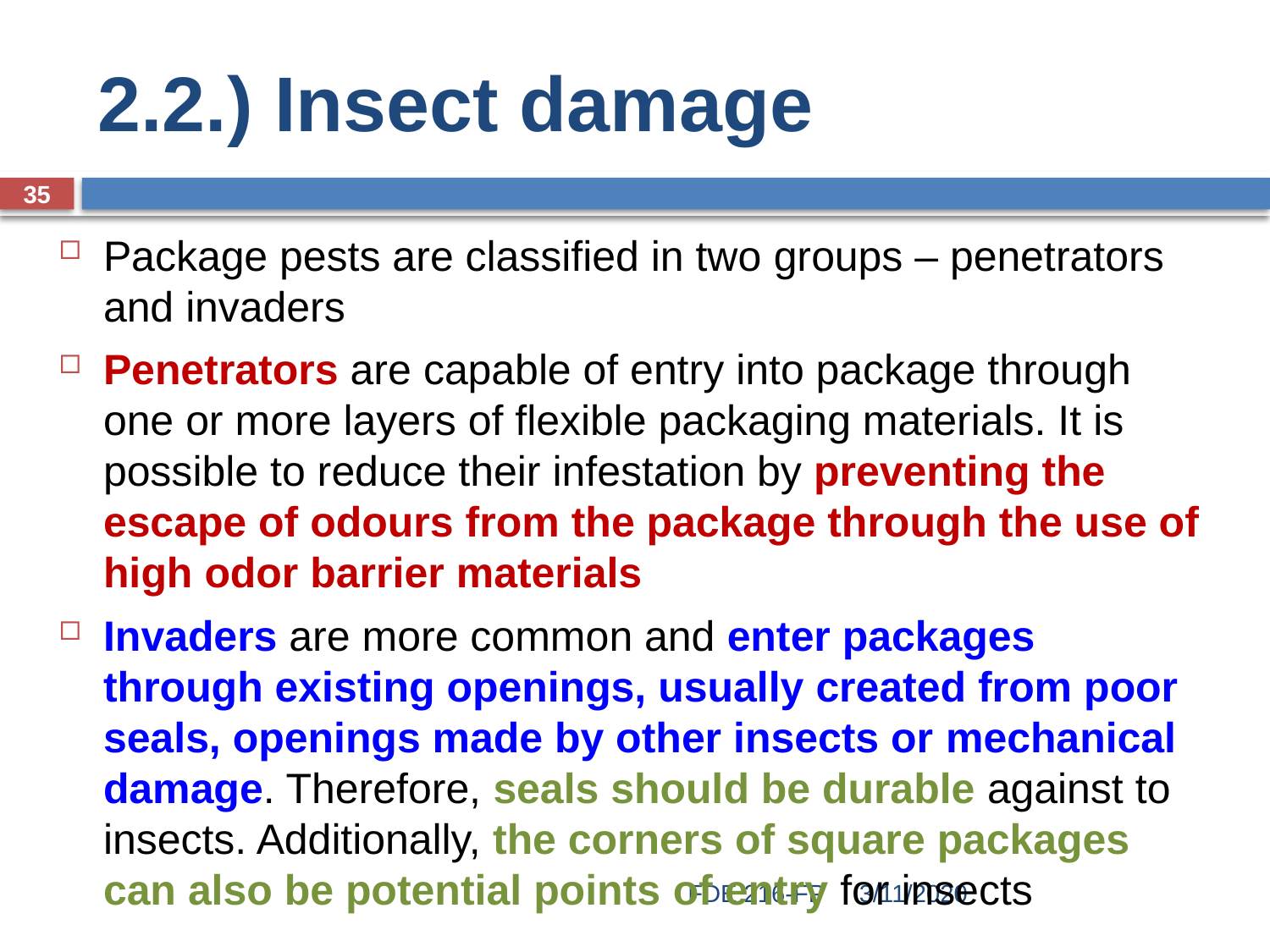

# 2.2.) Insect damage
35
Package pests are classified in two groups – penetrators and invaders
Penetrators are capable of entry into package through one or more layers of flexible packaging materials. It is possible to reduce their infestation by preventing the escape of odours from the package through the use of high odor barrier materials
Invaders are more common and enter packages through existing openings, usually created from poor seals, openings made by other insects or mechanical damage. Therefore, seals should be durable against to insects. Additionally, the corners of square packages can also be potential points of entry for insects

FDE 216-FP
3/11/2020